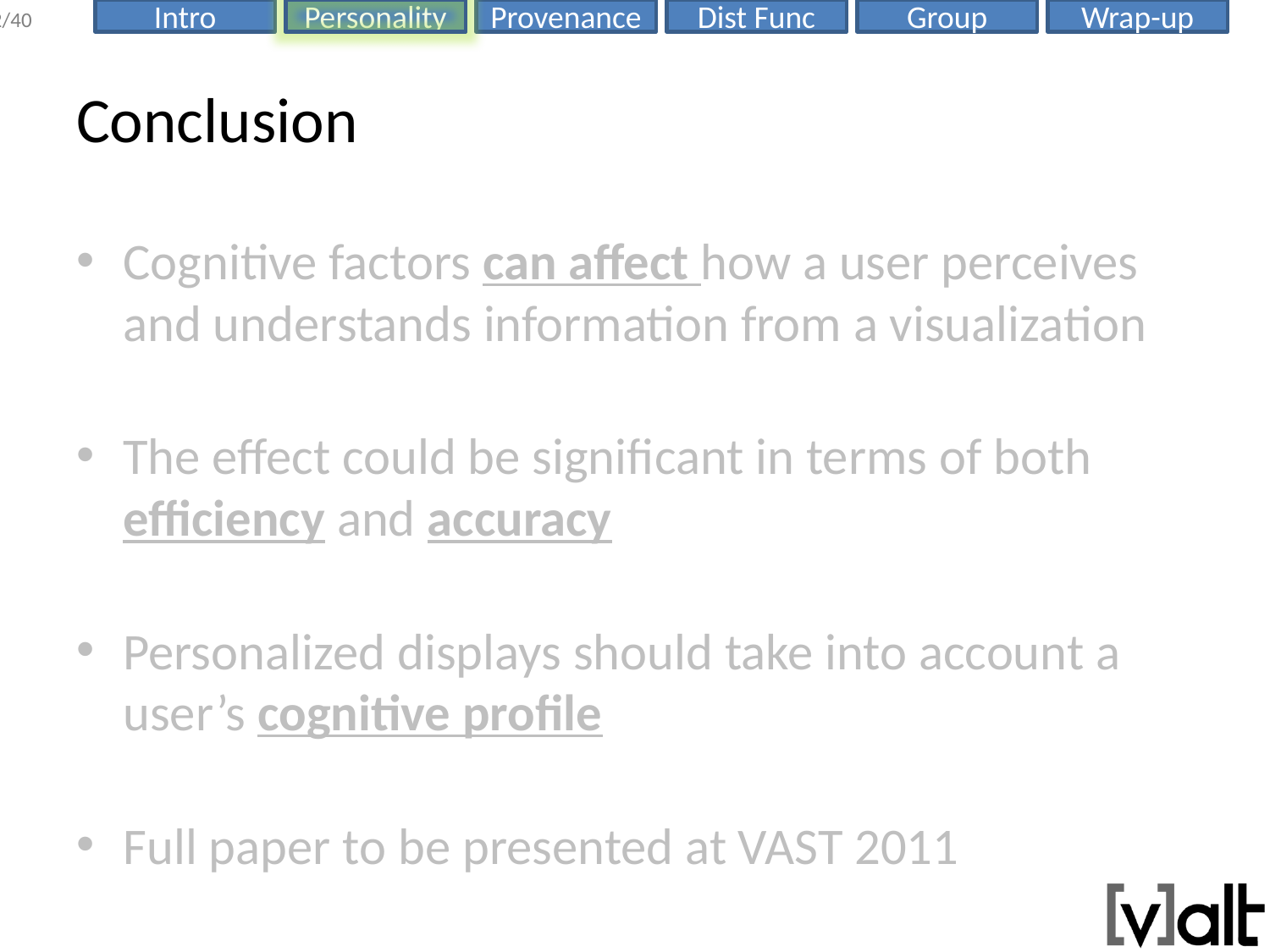

# Conclusion
Cognitive factors can affect how a user perceives and understands information from a visualization

The effect could be significant in terms of both efficiency and accuracy

Personalized displays should take into account a user’s cognitive profile

Full paper to be presented at VAST 2011